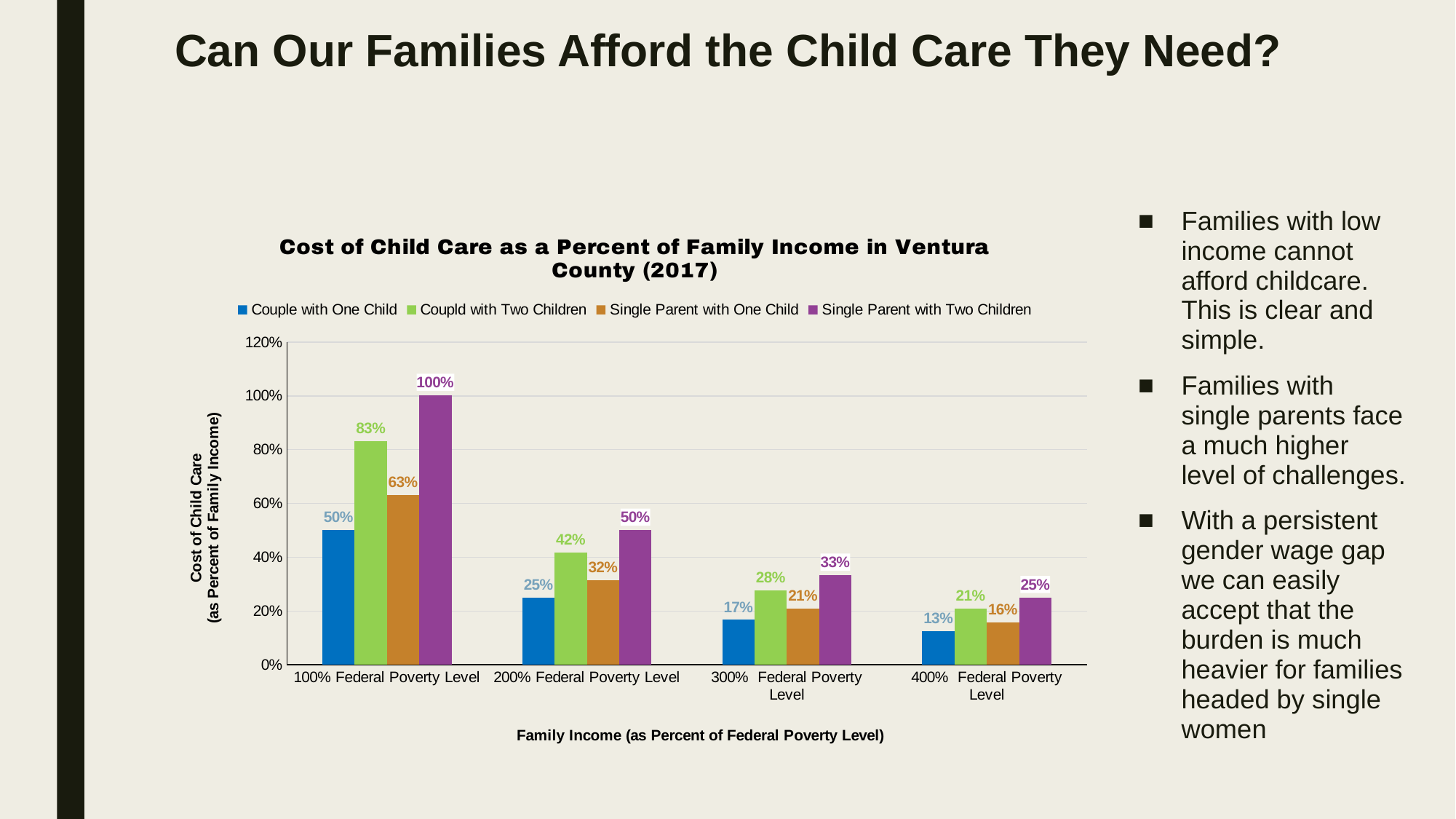

# Can Our Families Afford the Child Care They Need?
Families with low income cannot afford childcare. This is clear and simple.
Families with single parents face a much higher level of challenges.
With a persistent gender wage gap we can easily accept that the burden is much heavier for families headed by single women

### Chart: Cost of Child Care as a Percent of Family Income in Ventura County (2017)

| Category | Couple with One Child | Coupld with Two Children | Single Parent with One Child | Single Parent with Two Children |
|---|---|---|---|---|
| 100% Federal Poverty Level | 0.5015670910871695 | 0.8326829268292683 | 0.6306650246305419 | 1.003134182174339 |
| 200% Federal Poverty Level | 0.25078354554358473 | 0.4163414634146341 | 0.31533251231527093 | 0.5015670910871695 |
| 300%  Federal Poverty Level | 0.1671890303623898 | 0.2775609756097561 | 0.2102216748768473 | 0.3343780607247796 |
| 400%  Federal Poverty Level | 0.12539177277179236 | 0.20817073170731706 | 0.15766625615763546 | 0.25078354554358473 |